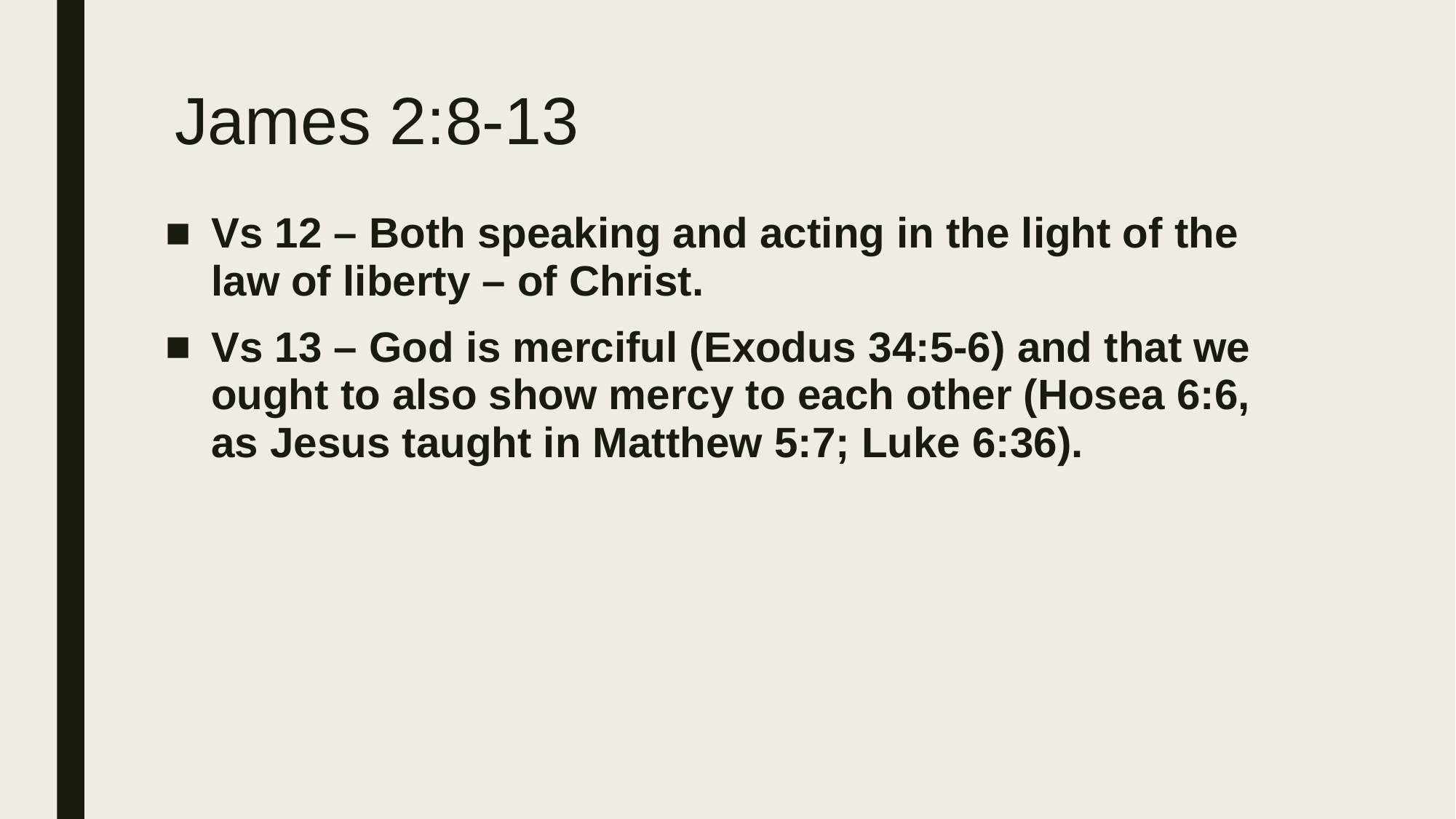

# James 2:8-13
Vs 12 – Both speaking and acting in the light of the law of liberty – of Christ.
Vs 13 – God is merciful (Exodus 34:5-6) and that we ought to also show mercy to each other (Hosea 6:6, as Jesus taught in Matthew 5:7; Luke 6:36).